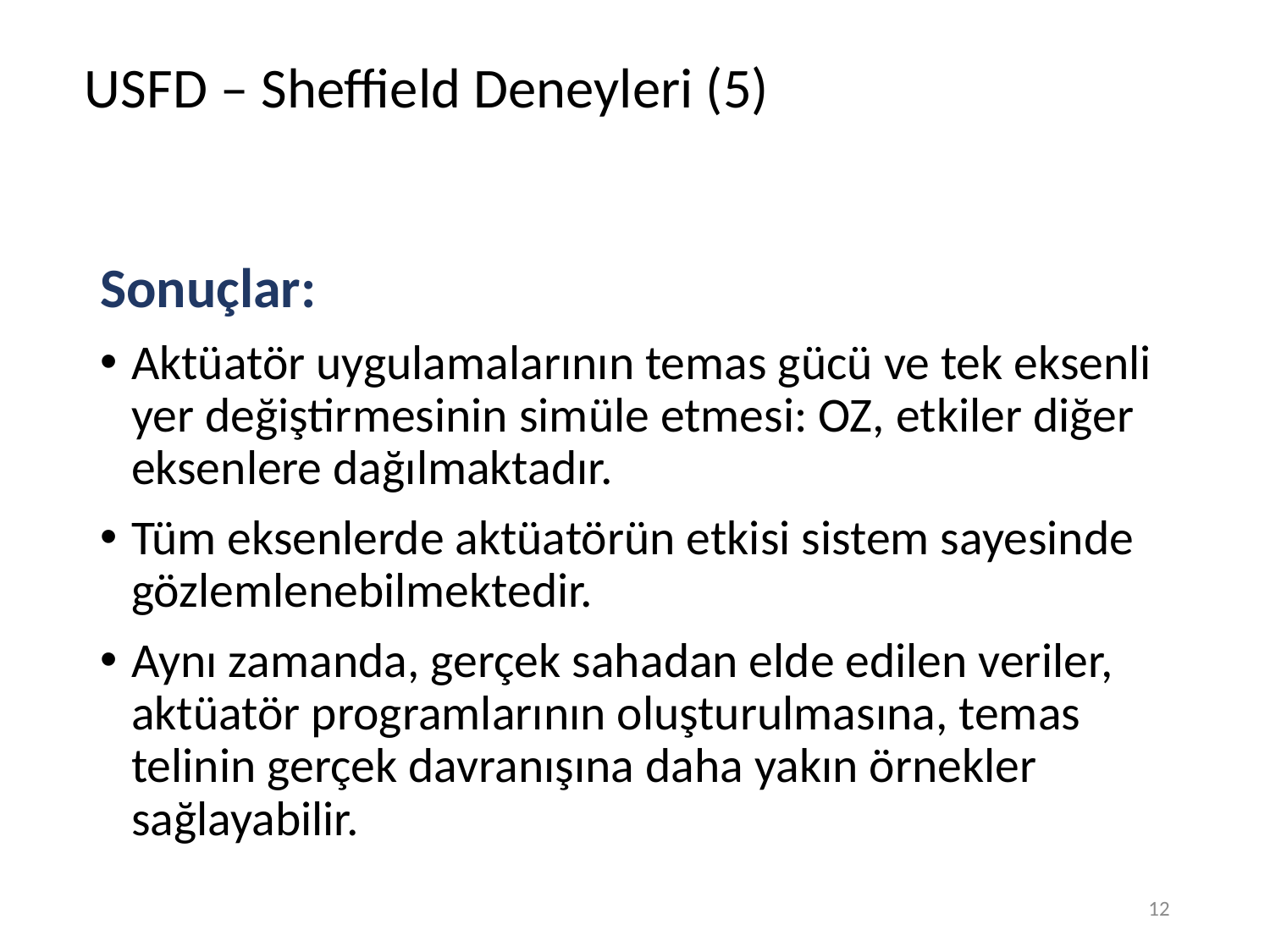

# USFD – Sheffield Deneyleri (5)
Sonuçlar:
Aktüatör uygulamalarının temas gücü ve tek eksenli yer değiştirmesinin simüle etmesi: OZ, etkiler diğer eksenlere dağılmaktadır.
Tüm eksenlerde aktüatörün etkisi sistem sayesinde gözlemlenebilmektedir.
Aynı zamanda, gerçek sahadan elde edilen veriler, aktüatör programlarının oluşturulmasına, temas telinin gerçek davranışına daha yakın örnekler sağlayabilir.
12